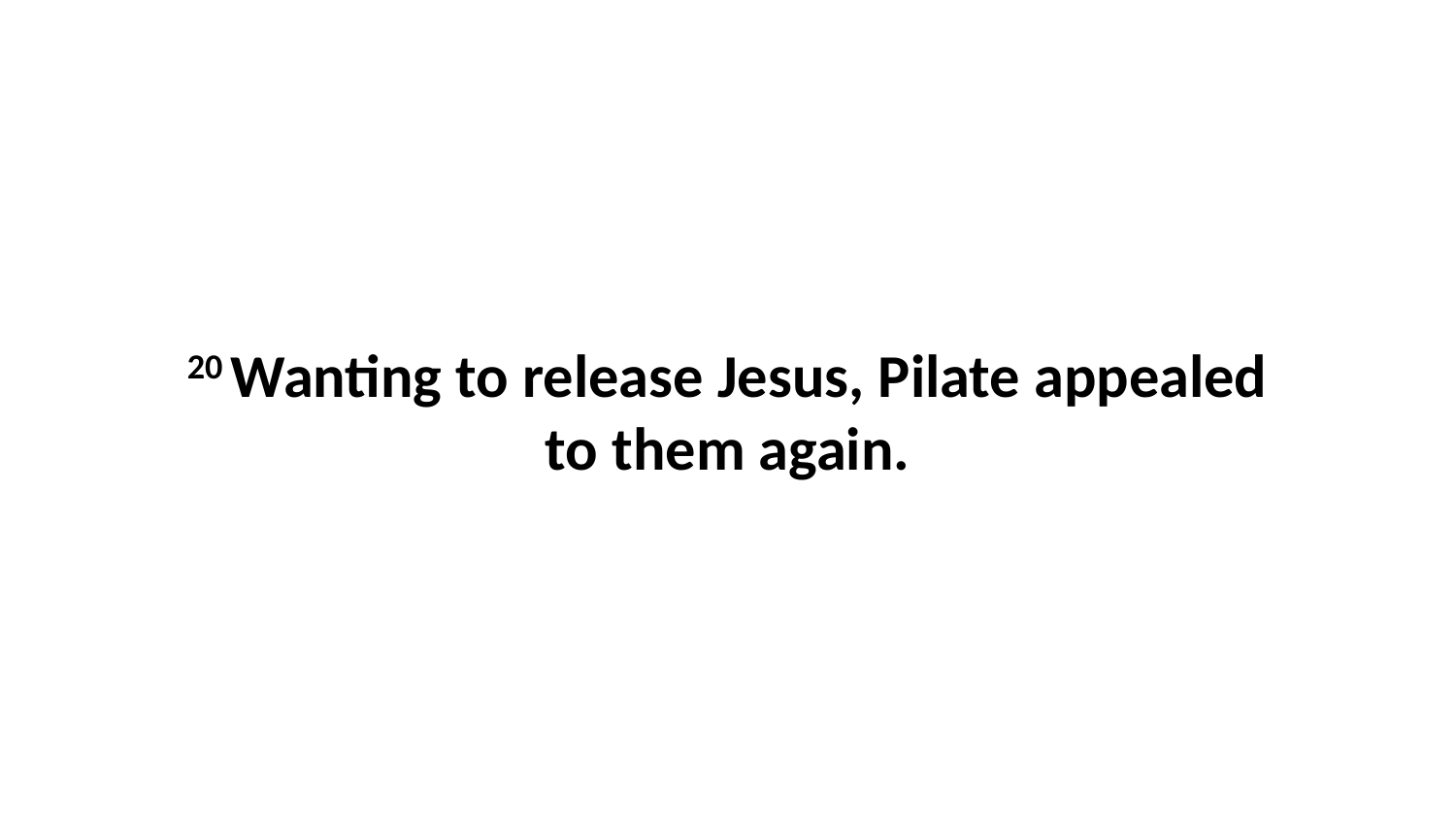

20 Wanting to release Jesus, Pilate appealed to them again.